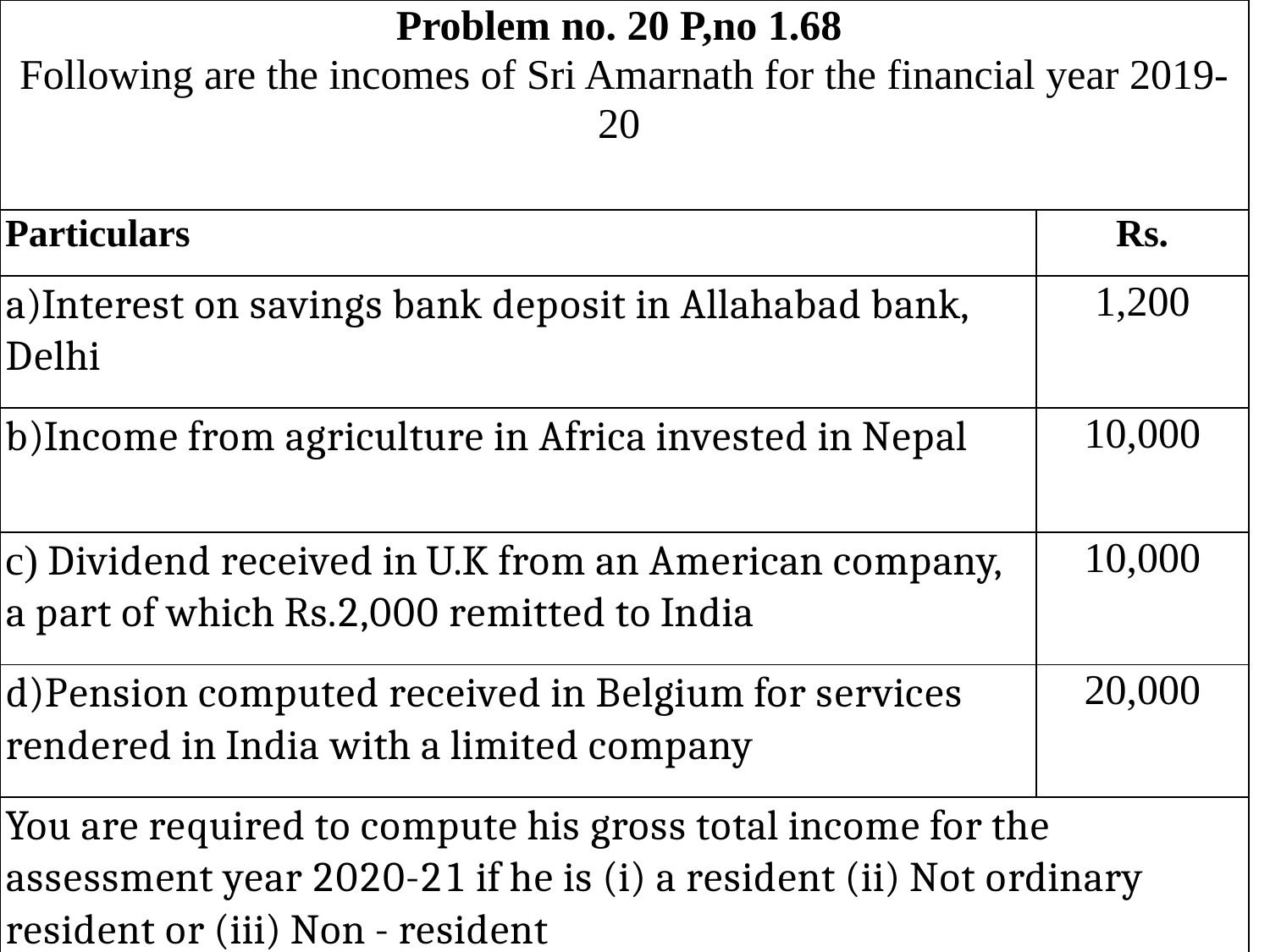

| Problem no. 20 P,no 1.68 Following are the incomes of Sri Amarnath for the financial year 2019- 20 |  |
| --- | --- |
| Particulars | Rs. |
| a)Interest on savings bank deposit in Allahabad bank, Delhi | 1,200 |
| b)Income from agriculture in Africa invested in Nepal | 10,000 |
| c) Dividend received in U.K from an American company, a part of which Rs.2,000 remitted to India | 10,000 |
| d)Pension computed received in Belgium for services rendered in India with a limited company | 20,000 |
| You are required to compute his gross total income for the assessment year 2020-21 if he is (i) a resident (ii) Not ordinary resident or (iii) Non - resident |  |